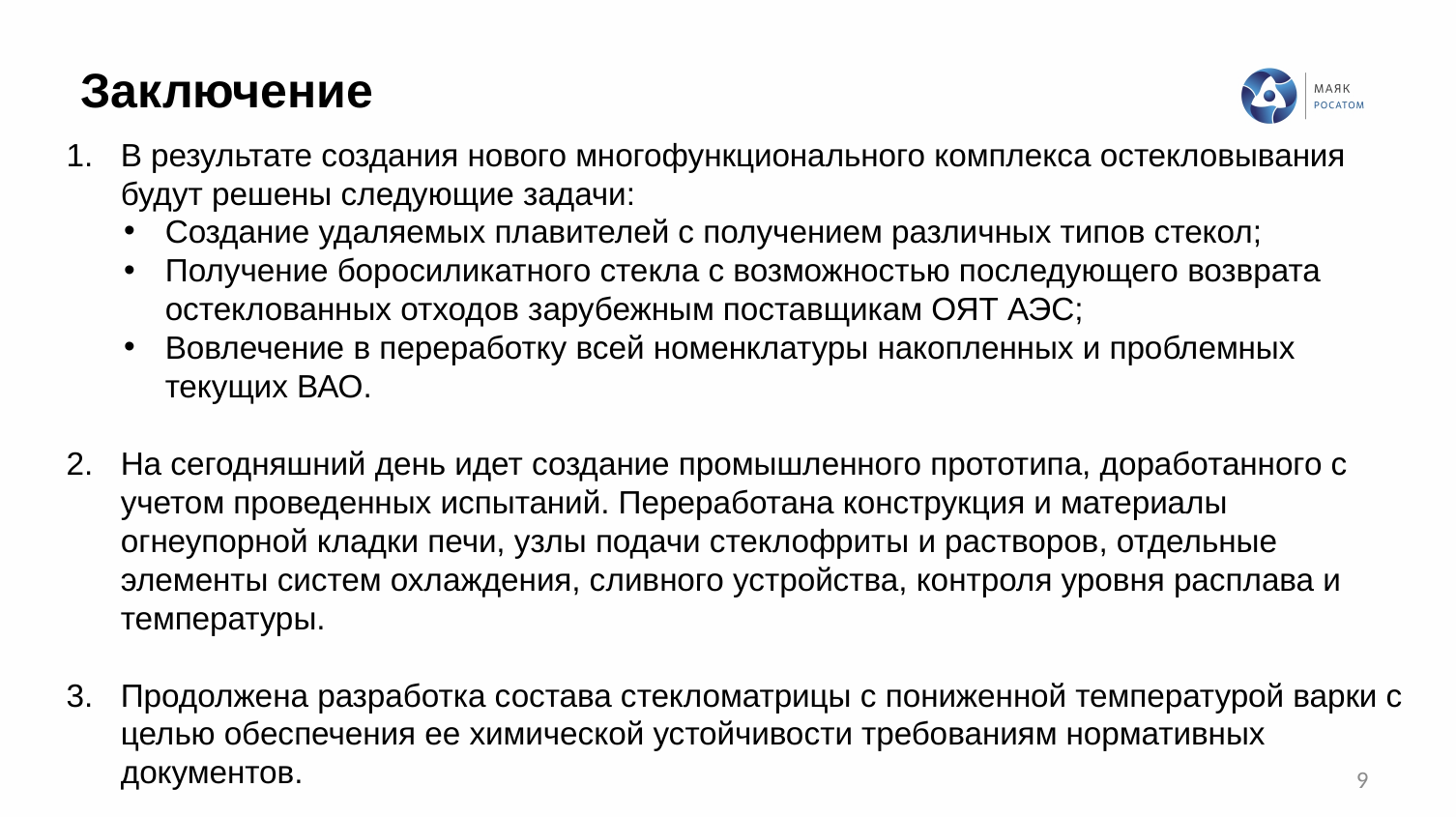

Заключение
В результате создания нового многофункционального комплекса остекловывания будут решены следующие задачи:
Создание удаляемых плавителей с получением различных типов стекол;
Получение боросиликатного стекла с возможностью последующего возврата остеклованных отходов зарубежным поставщикам ОЯТ АЭС;
Вовлечение в переработку всей номенклатуры накопленных и проблемных текущих ВАО.

На сегодняшний день идет создание промышленного прототипа, доработанного с учетом проведенных испытаний. Переработана конструкция и материалы огнеупорной кладки печи, узлы подачи стеклофриты и растворов, отдельные элементы систем охлаждения, сливного устройства, контроля уровня расплава и температуры.

Продолжена разработка состава стекломатрицы с пониженной температурой варки с целью обеспечения ее химической устойчивости требованиям нормативных документов.
9